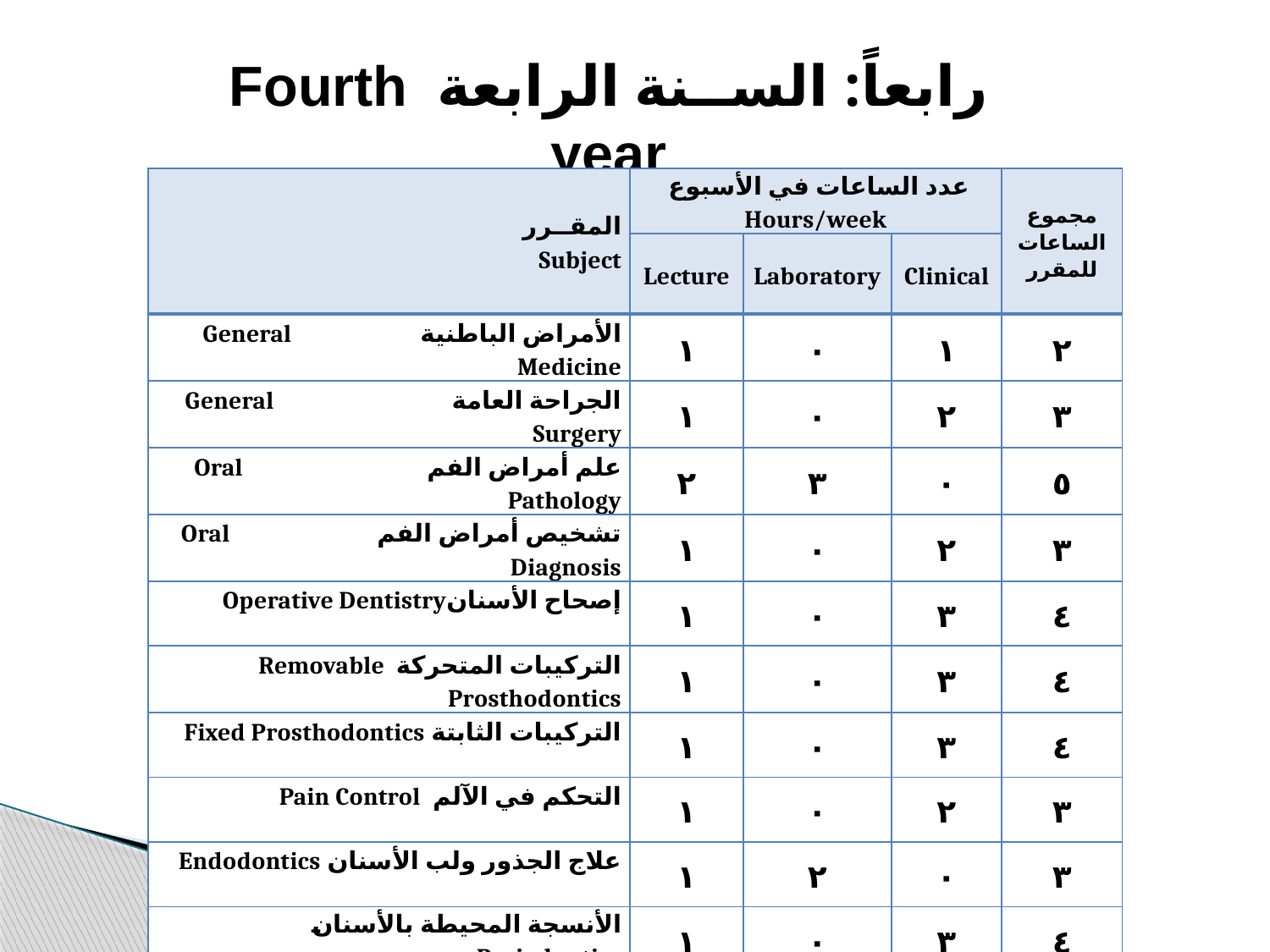

# رابعاً: الســنة الرابعة  Fourth year
| المقــرر Subject | عدد الساعات في الأسبوع Hours/week |  |  | مجموع الساعات للمقرر |
| --- | --- | --- | --- | --- |
|  | Lecture | Laboratory | Clinical |  |
| الأمراض الباطنية General Medicine | ١ | ٠ | ١ | ٢ |
| الجراحة العامة General Surgery | ١ | ٠ | ٢ | ٣ |
| علم أمراض الفم Oral Pathology | ٢ | ٣ | ٠ | ٥ |
| تشخيص أمراض الفم Oral Diagnosis | ١ | ٠ | ٢ | ٣ |
| إصحاح الأسنانOperative Dentistry | ١ | ٠ | ٣ | ٤ |
| التركيبات المتحركة Removable Prosthodontics | ١ | ٠ | ٣ | ٤ |
| التركيبات الثابتة Fixed Prosthodontics | ١ | ٠ | ٣ | ٤ |
| التحكم في الآلم Pain Control | ١ | ٠ | ٢ | ٣ |
| علاج الجذور ولب الأسنان Endodontics | ١ | ٢ | ٠ | ٣ |
| الأنسجة المحيطة بالأسنان Periodontics | ١ | ٠ | ٣ | ٤ |
| أجمالي عدد الساعات الأسبوعية للسنة الرابعة |  |  |  | ٣٥ |